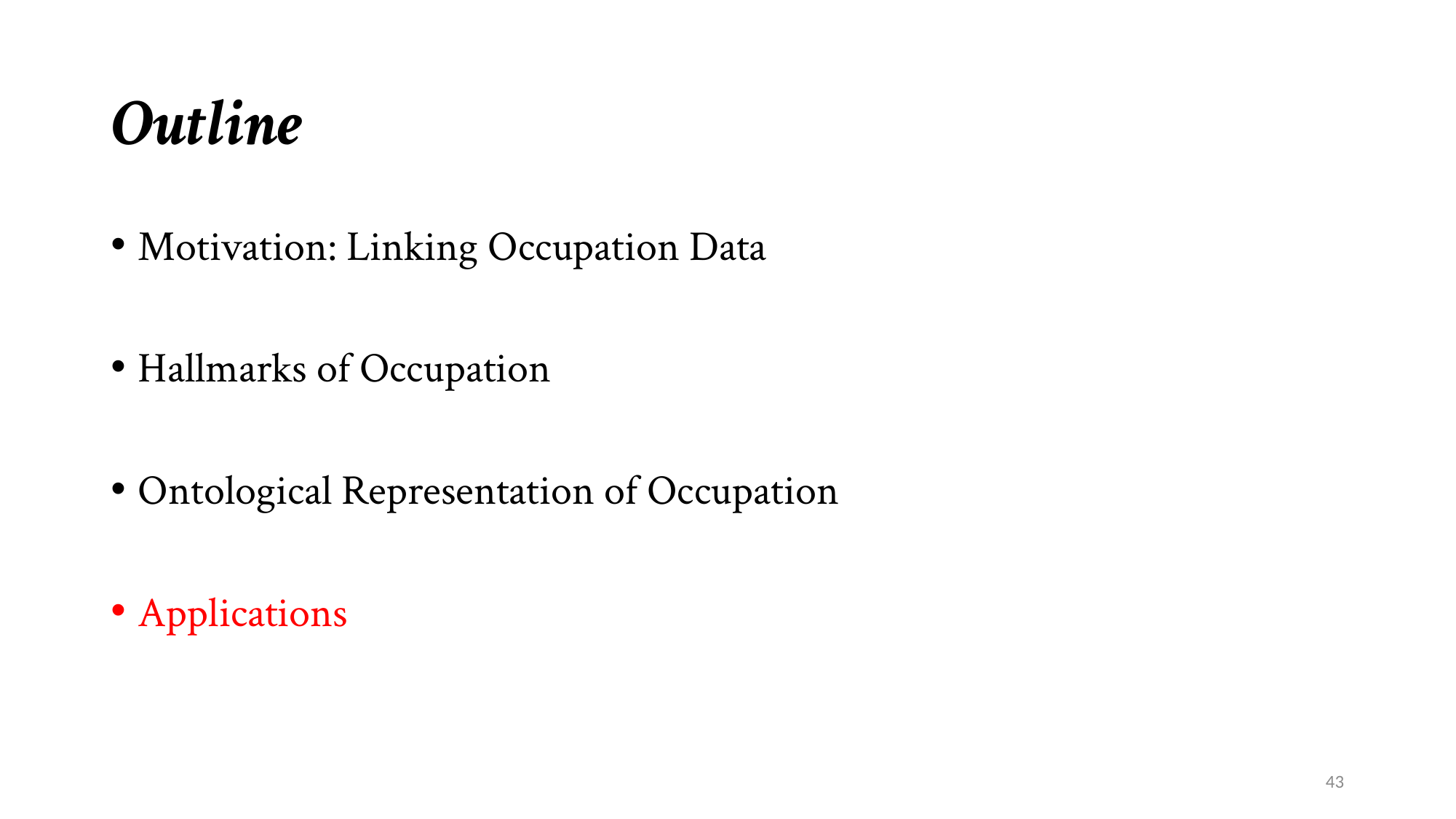

# Outline
Motivation: Linking Occupation Data

Hallmarks of Occupation

Ontological Representation of Occupation

Applications

43